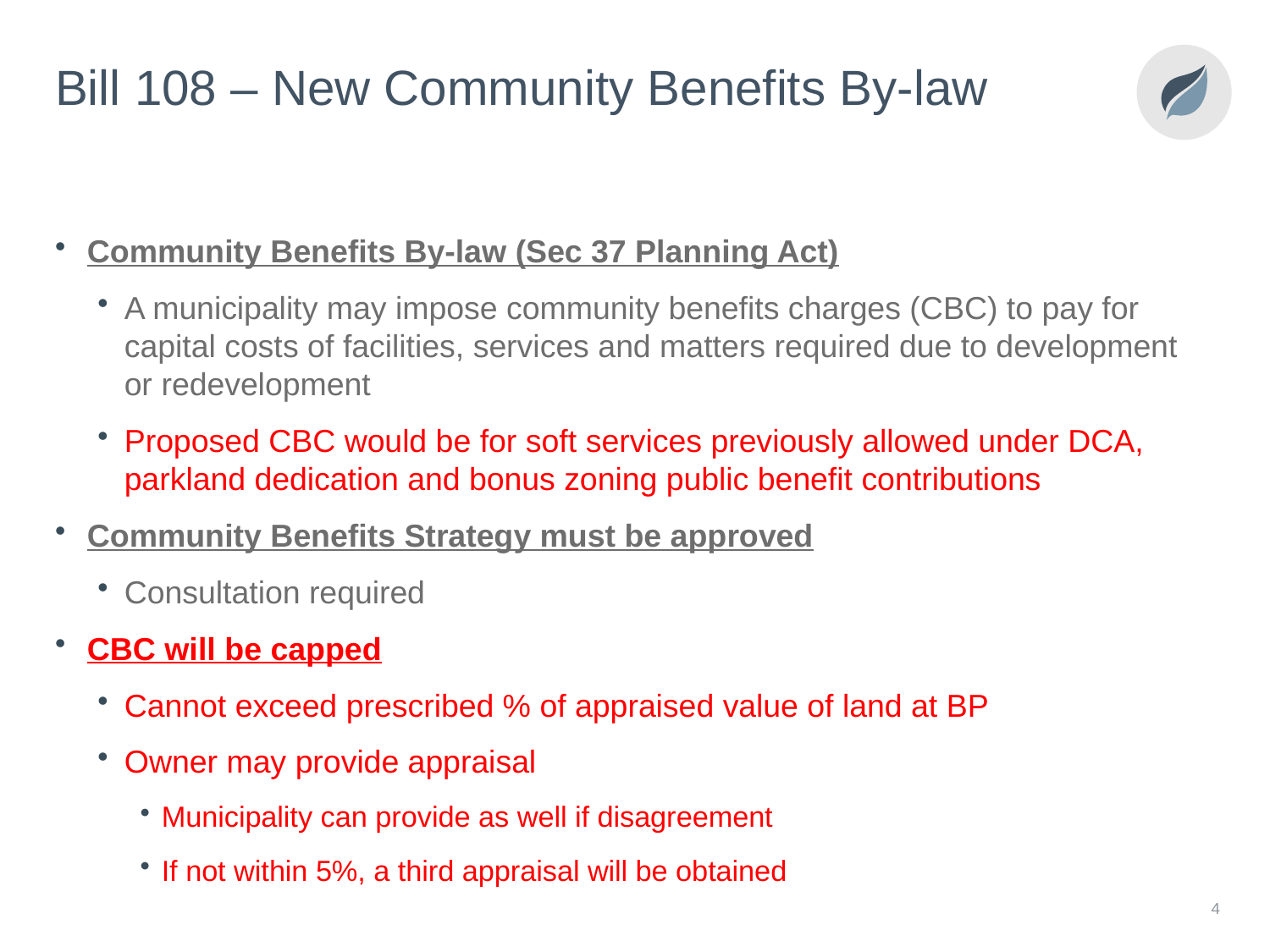

# Bill 108 – New Community Benefits By-law
Community Benefits By-law (Sec 37 Planning Act)
A municipality may impose community benefits charges (CBC) to pay for capital costs of facilities, services and matters required due to development or redevelopment
Proposed CBC would be for soft services previously allowed under DCA, parkland dedication and bonus zoning public benefit contributions
Community Benefits Strategy must be approved
Consultation required
CBC will be capped
Cannot exceed prescribed % of appraised value of land at BP
Owner may provide appraisal
Municipality can provide as well if disagreement
If not within 5%, a third appraisal will be obtained
4